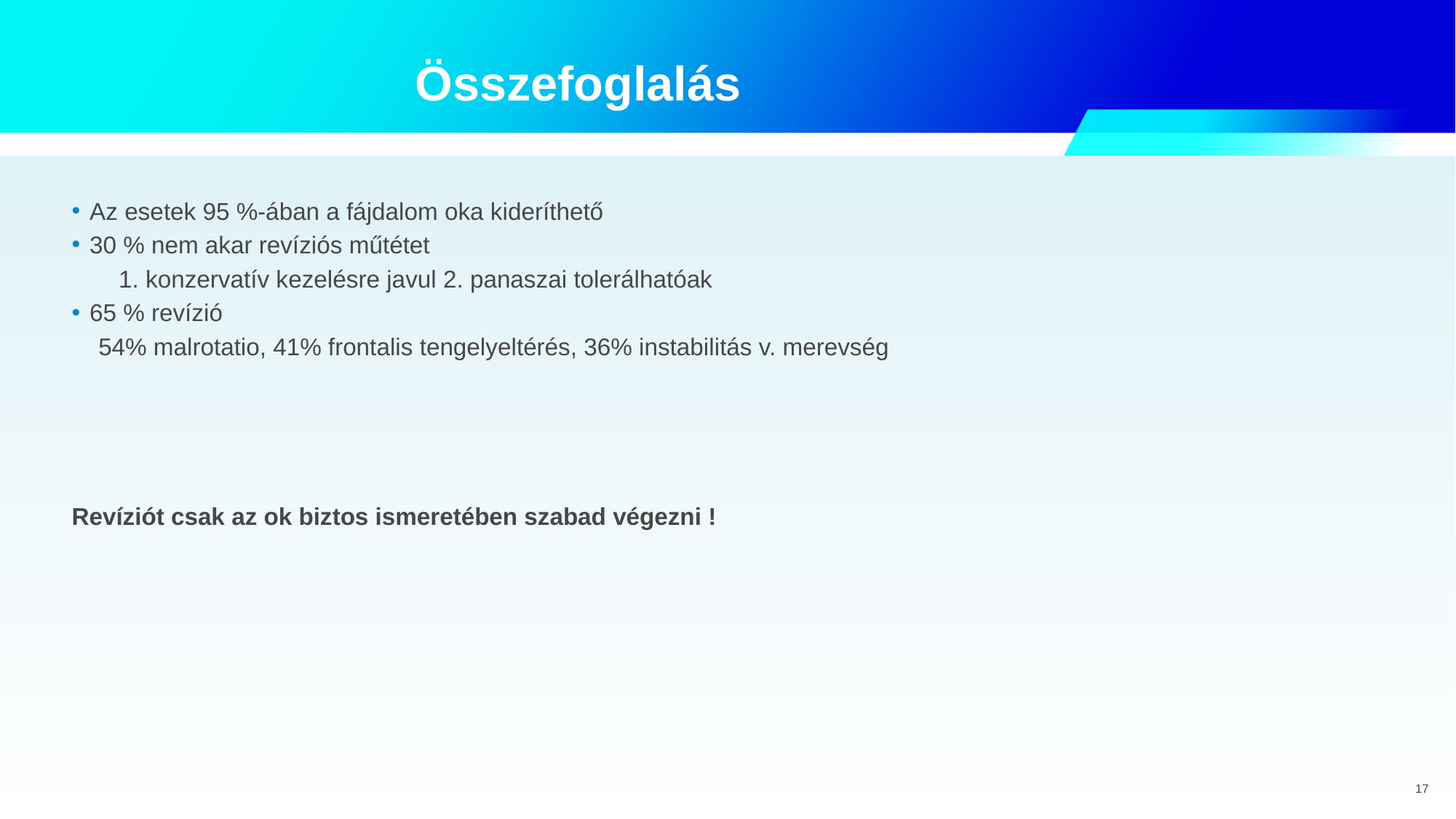

Összefoglalás
Az esetek 95 %-ában a fájdalom oka kideríthető
30 % nem akar revíziós műtétet
       1. konzervatív kezelésre javul 2. panaszai tolerálhatóak
65 % revízió
    54% malrotatio, 41% frontalis tengelyeltérés, 36% instabilitás v. merevség

Revíziót csak az ok biztos ismeretében szabad végezni !

17